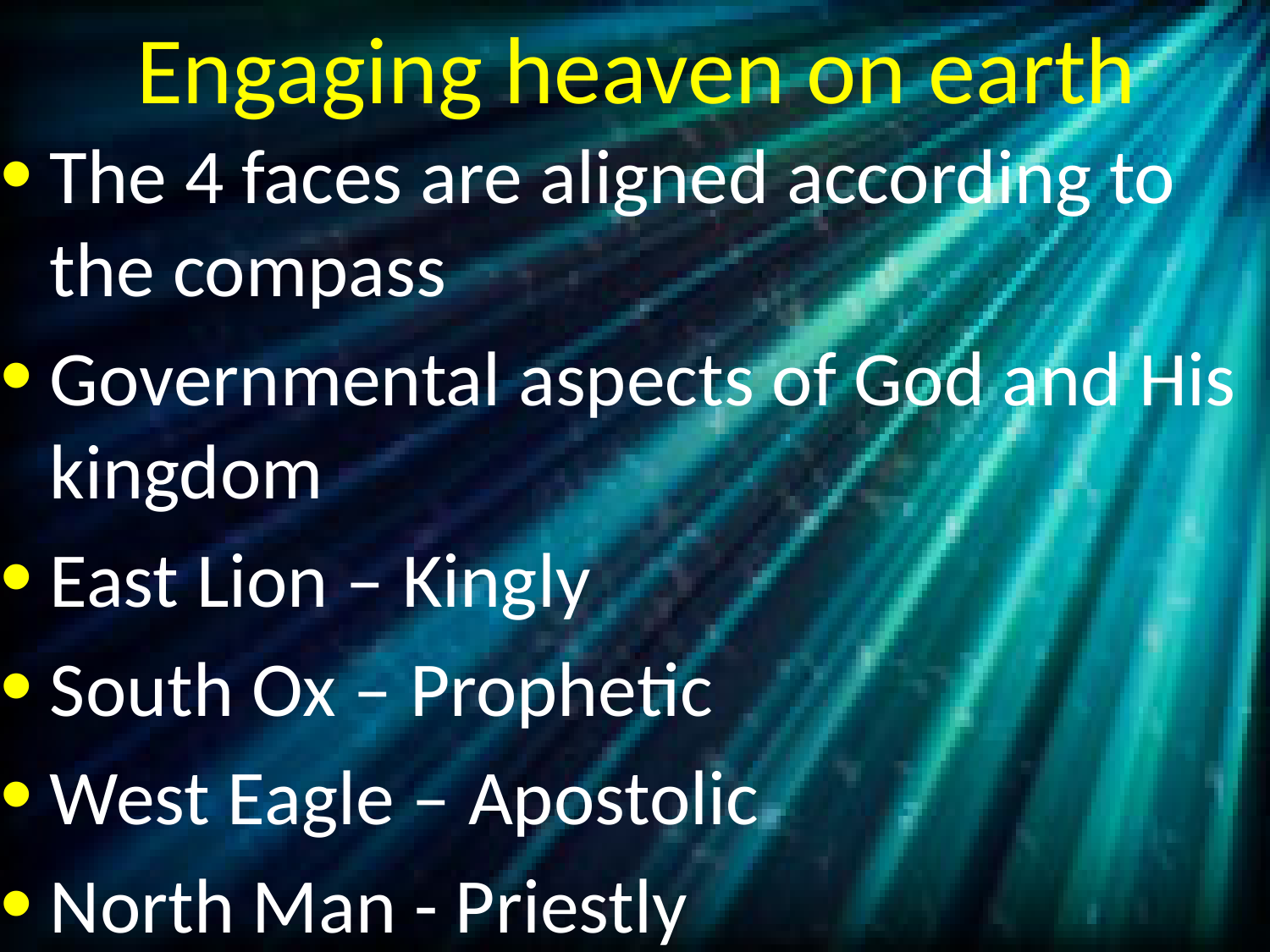

# Engaging heaven on earth
The 4 faces are aligned according to the compass
Governmental aspects of God and His kingdom
East Lion – Kingly
South Ox – Prophetic
West Eagle – Apostolic
North Man - Priestly